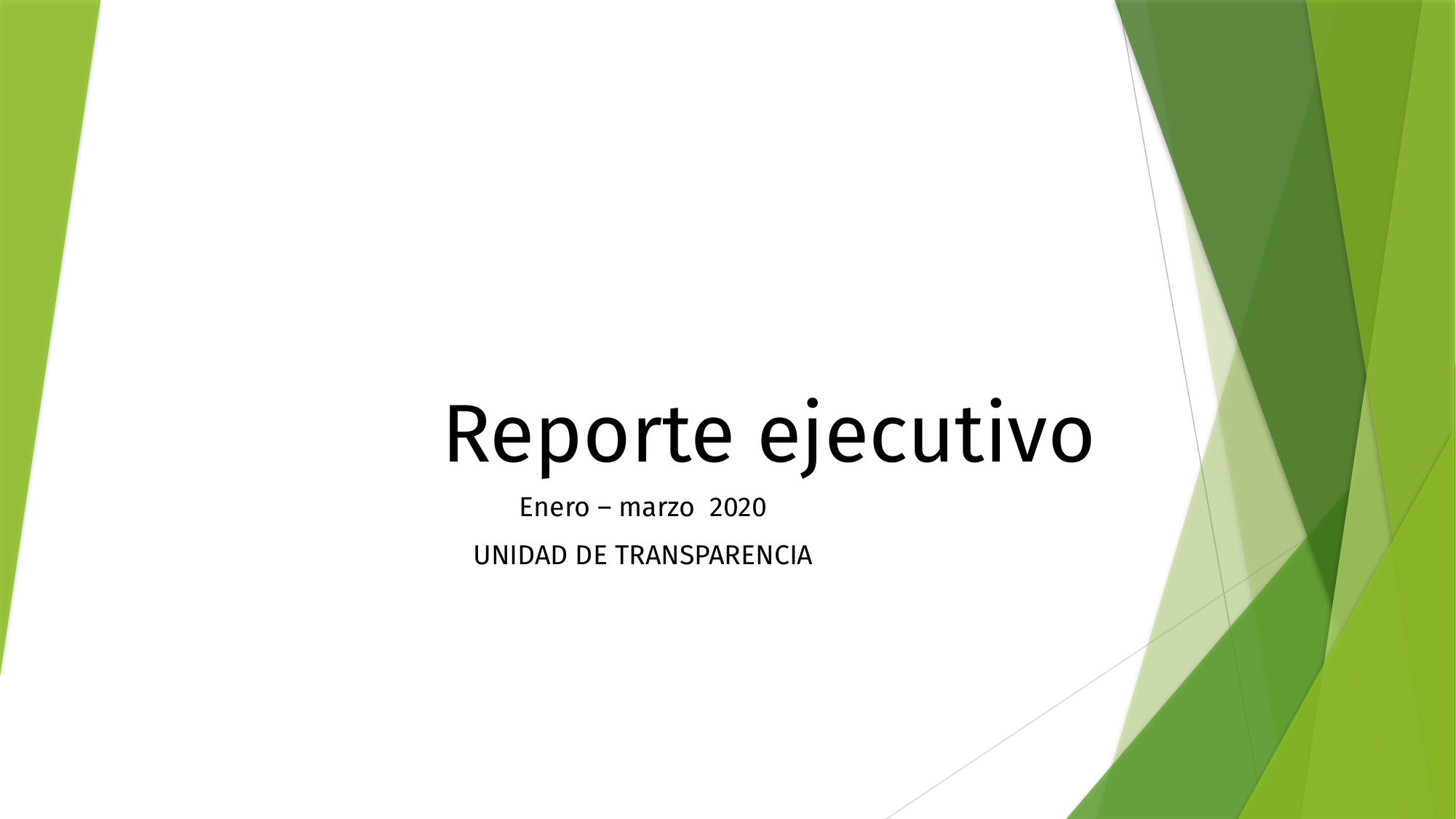

# Reporte ejecutivo
Enero – marzo  2020
UNIDAD DE TRANSPARENCIA